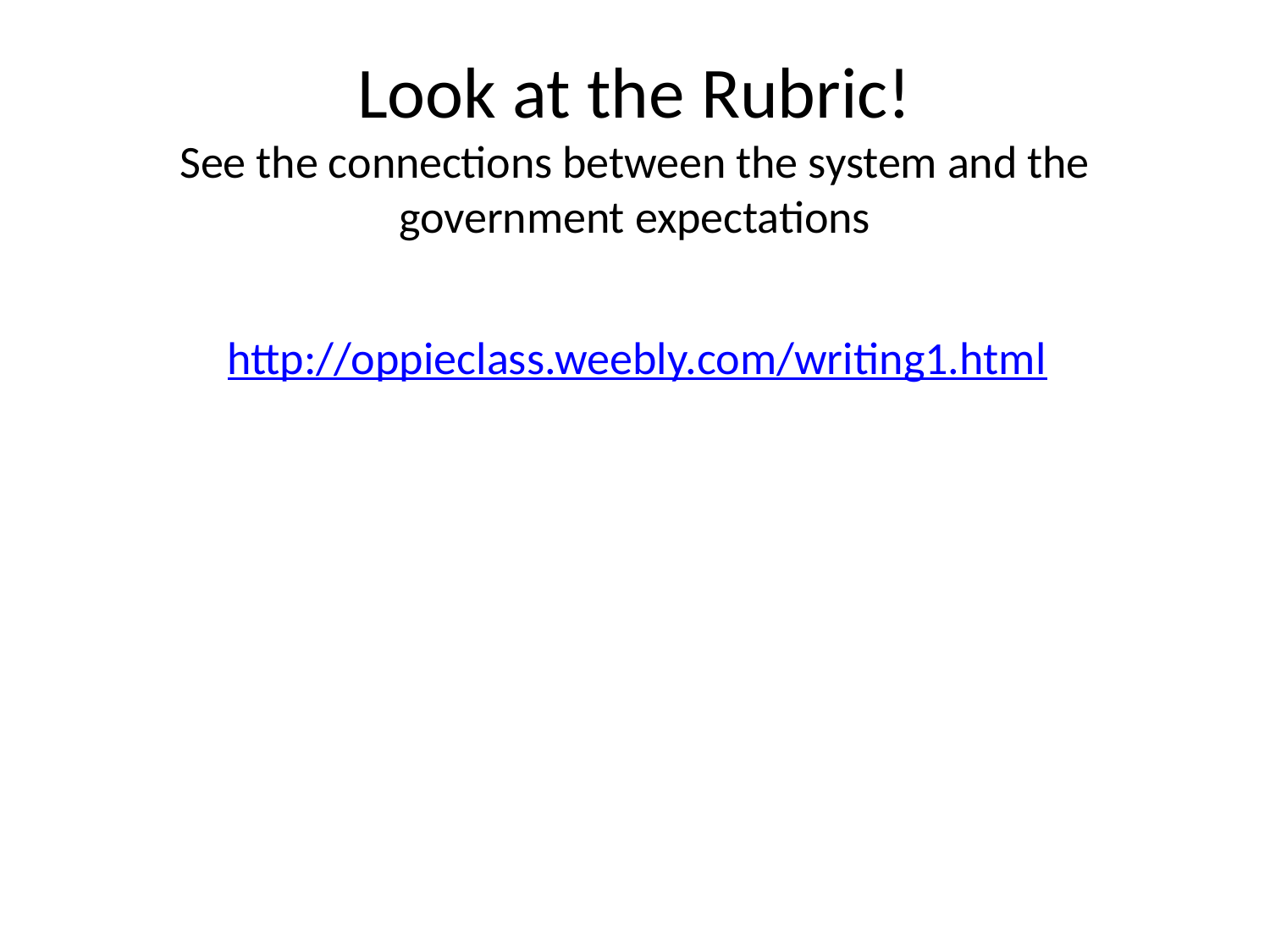

# Look at the Rubric! See the connections between the system and the government expectations http://oppieclass.weebly.com/writing1.html